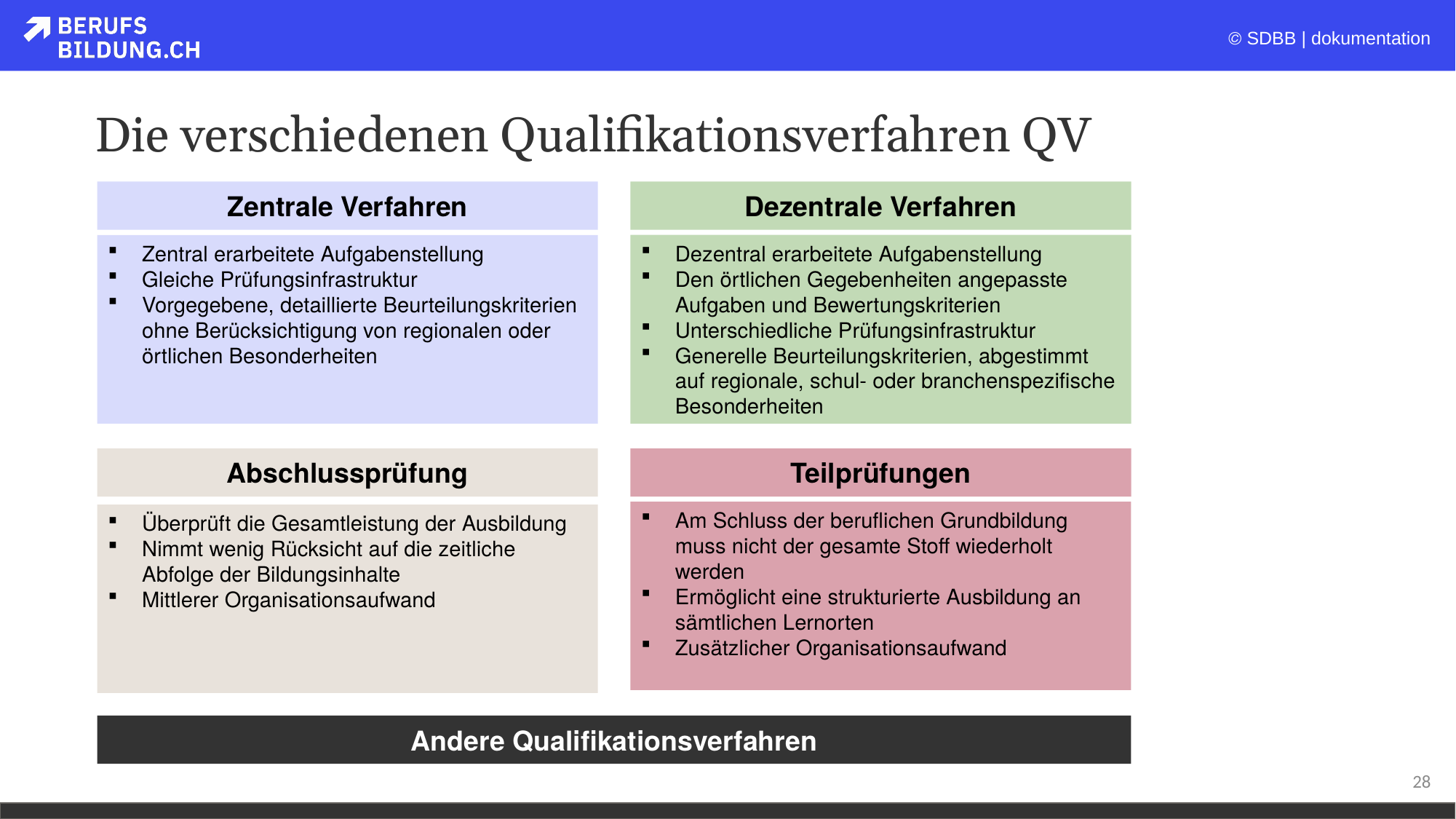

Die verschiedenen Qualifikationsverfahren QV
Zentrale Verfahren
Dezentrale Verfahren
Dezentral erarbeitete Aufgabenstellung
Den örtlichen Gegebenheiten angepasste Aufgaben und Bewertungskriterien
Unterschiedliche Prüfungsinfrastruktur
Generelle Beurteilungskriterien, abgestimmt auf regionale, schul- oder branchenspezifische Besonderheiten
Zentral erarbeitete Aufgabenstellung
Gleiche Prüfungsinfrastruktur
Vorgegebene, detaillierte Beurteilungskriterien ohne Berücksichtigung von regionalen oder örtlichen Besonderheiten

Abschlussprüfung
Teilprüfungen
Am Schluss der beruflichen Grundbildung muss nicht der gesamte Stoff wiederholt werden
Ermöglicht eine strukturierte Ausbildung an sämtlichen Lernorten
Zusätzlicher Organisationsaufwand
Überprüft die Gesamtleistung der Ausbildung
Nimmt wenig Rücksicht auf die zeitliche Abfolge der Bildungsinhalte
Mittlerer Organisationsaufwand
Andere Qualifikationsverfahren
28